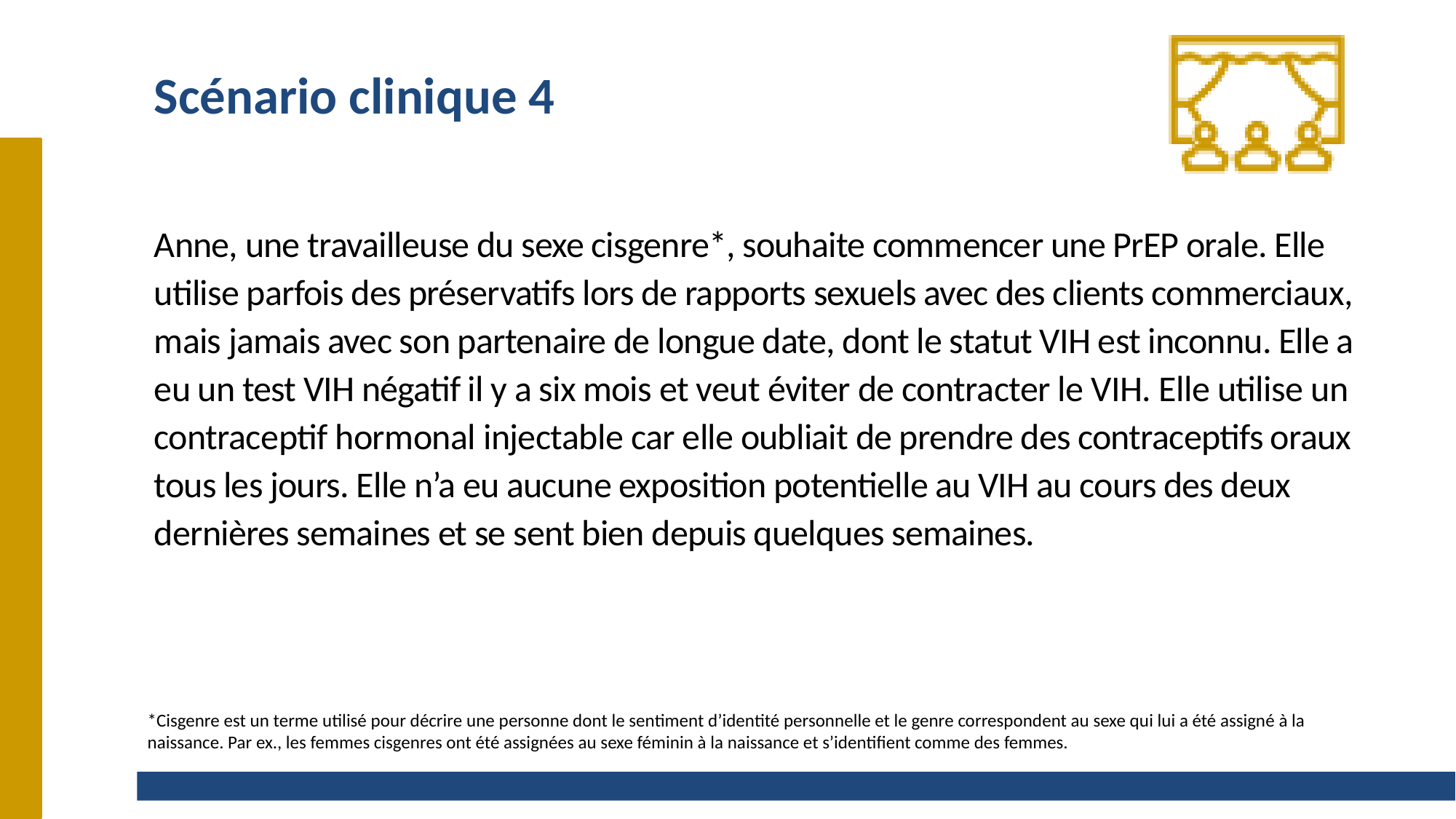

# Scénario clinique 4
Anne, une travailleuse du sexe cisgenre*, souhaite commencer une PrEP orale. Elle utilise parfois des préservatifs lors de rapports sexuels avec des clients commerciaux, mais jamais avec son partenaire de longue date, dont le statut VIH est inconnu. Elle a eu un test VIH négatif il y a six mois et veut éviter de contracter le VIH. Elle utilise un contraceptif hormonal injectable car elle oubliait de prendre des contraceptifs oraux tous les jours. Elle n’a eu aucune exposition potentielle au VIH au cours des deux dernières semaines et se sent bien depuis quelques semaines.
*Cisgenre est un terme utilisé pour décrire une personne dont le sentiment d’identité personnelle et le genre correspondent au sexe qui lui a été assigné à la naissance. Par ex., les femmes cisgenres ont été assignées au sexe féminin à la naissance et s’identifient comme des femmes.